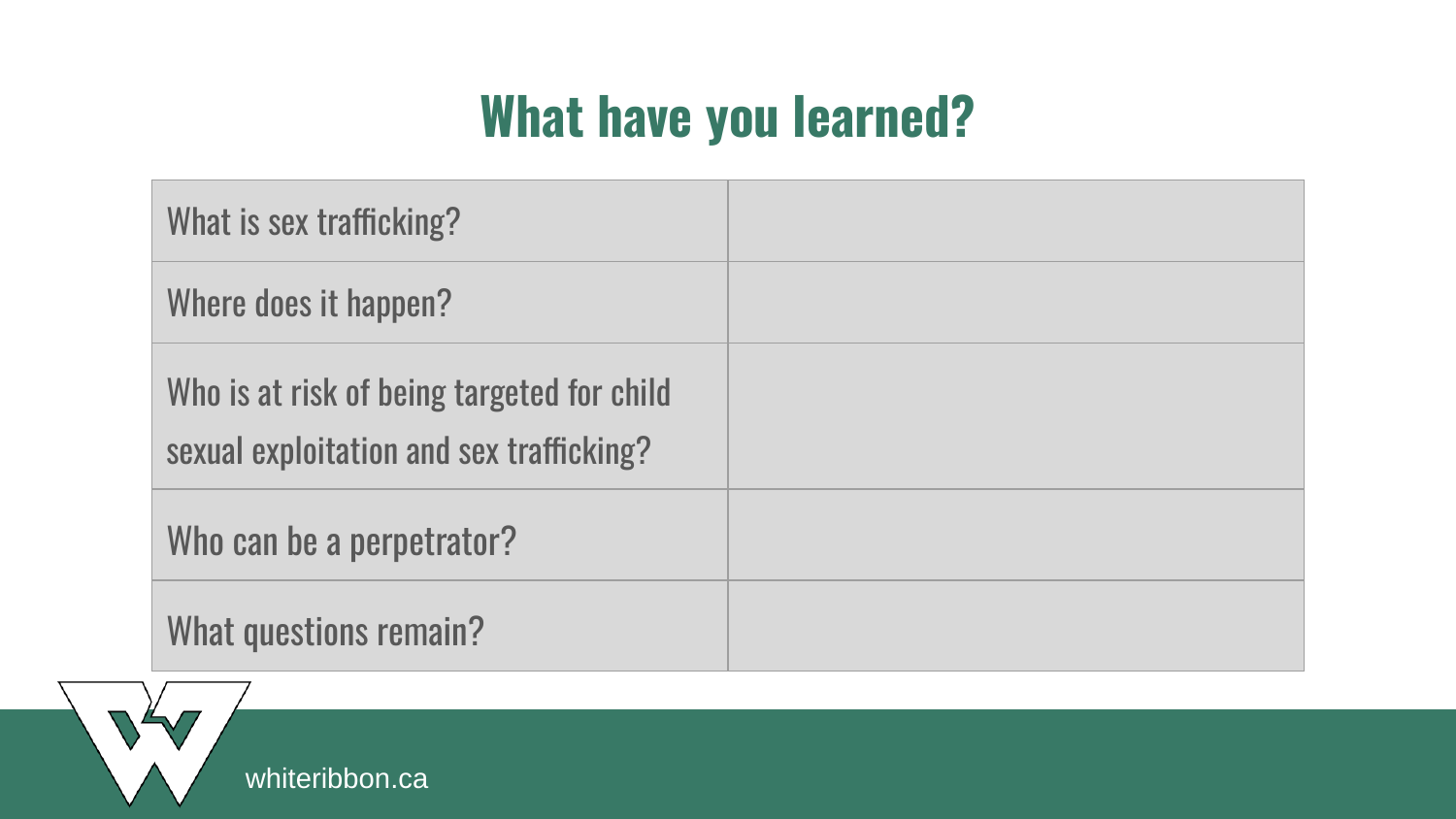

# What have you learned?
| What is sex trafficking? |  |
| --- | --- |
| Where does it happen? |  |
| Who is at risk of being targeted for child sexual exploitation and sex trafficking? |  |
| Who can be a perpetrator? |  |
| What questions remain? |  |